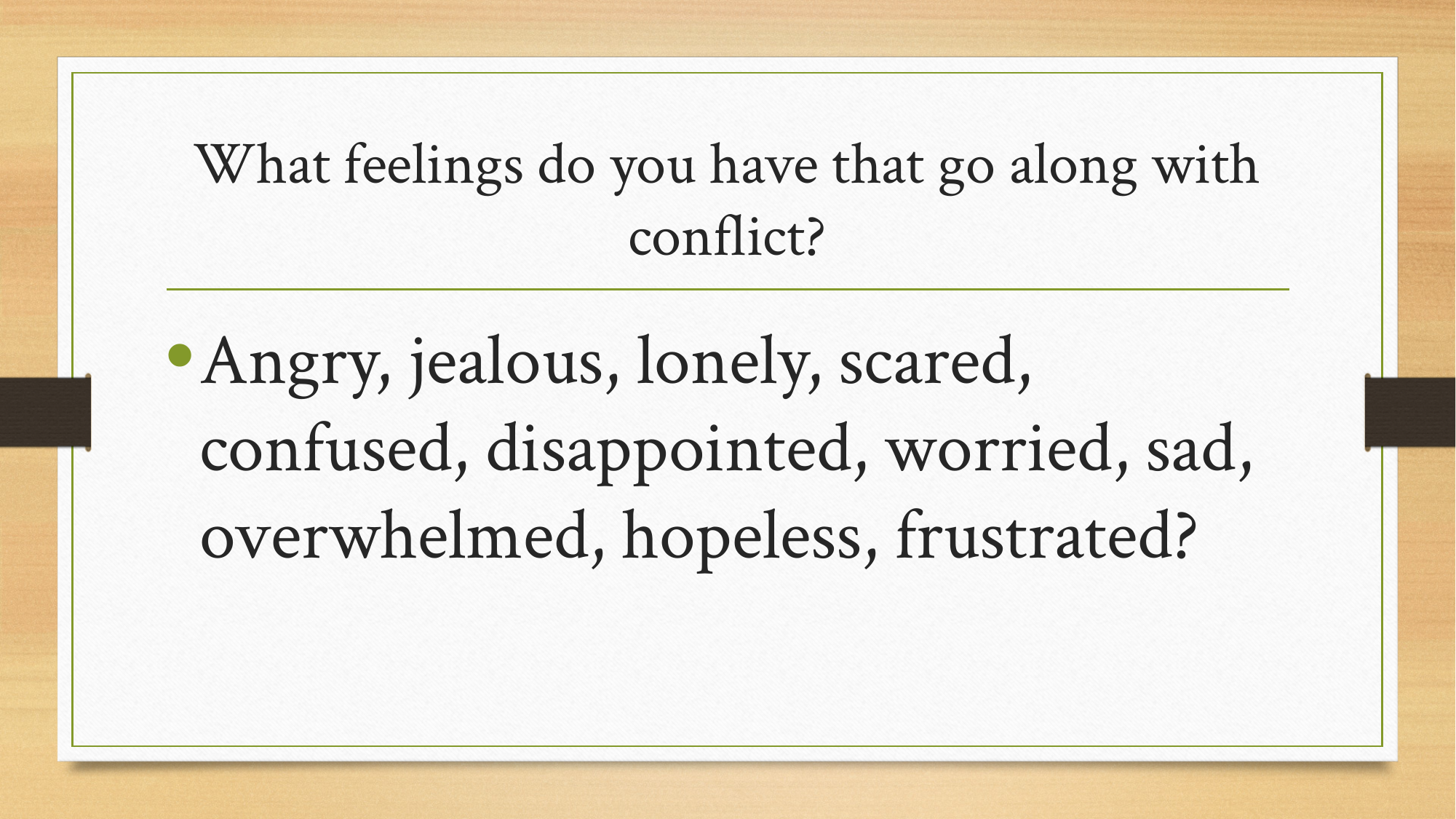

# What feelings do you have that go along with conflict?
Angry, jealous, lonely, scared, confused, disappointed, worried, sad, overwhelmed, hopeless, frustrated?